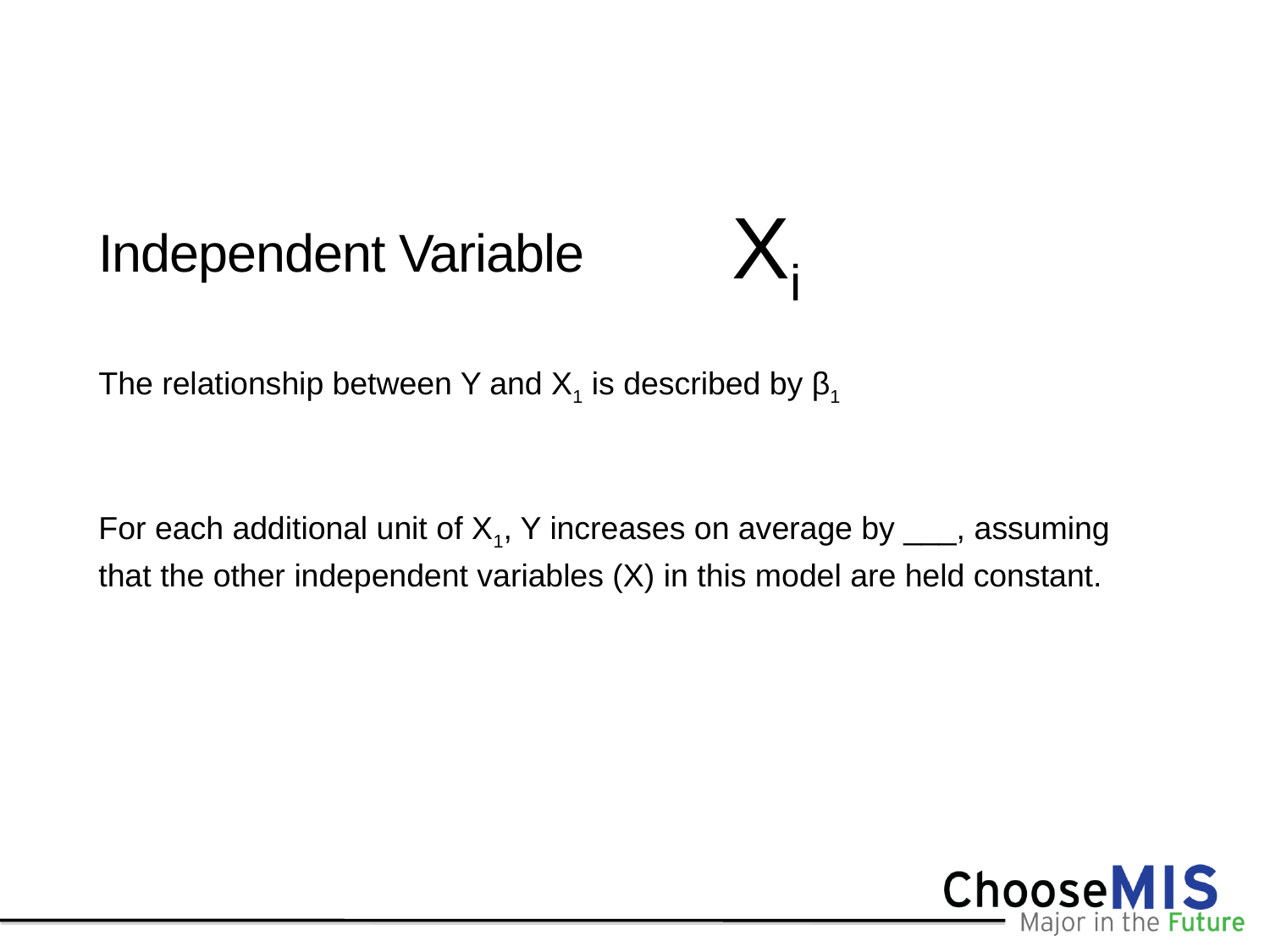

Xi
Independent Variable
The relationship between Y and X1 is described by β1

For each additional unit of X1, Y increases on average by ___, assuming that the other independent variables (X) in this model are held constant.